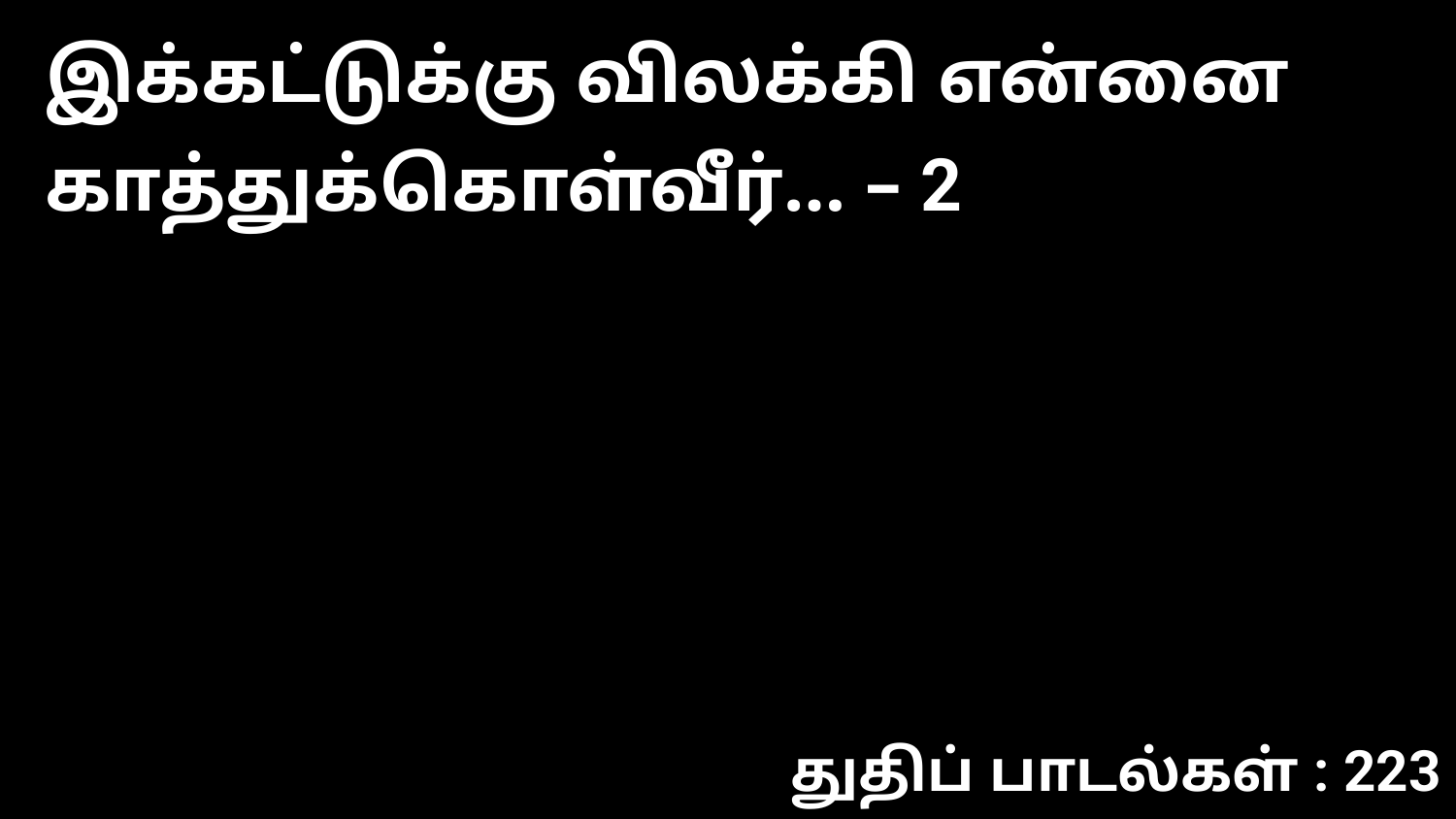

இக்கட்டுக்கு விலக்கி என்னை காத்துக்கொள்வீர்… – 2
துதிப் பாடல்கள் : 223